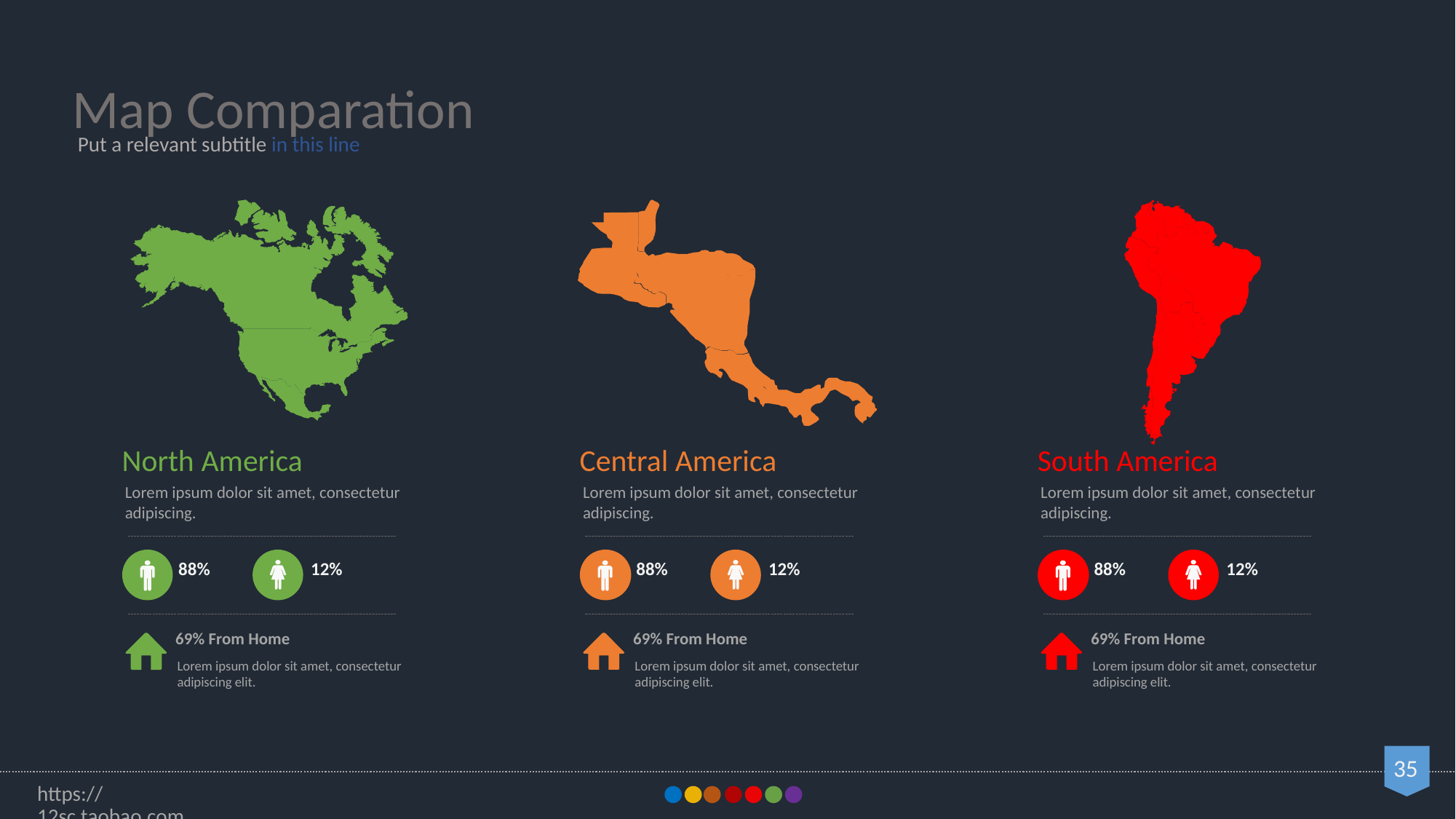

Map Comparation
Put a relevant subtitle in this line

North America
Lorem ipsum dolor sit amet, consectetur adipiscing.
Central America
Lorem ipsum dolor sit amet, consectetur adipiscing.
South America
Lorem ipsum dolor sit amet, consectetur adipiscing.

88%

12%

88%

12%

88%

12%

69% From Home

Lorem ipsum dolor sit amet, consectetur adipiscing elit.
69% From Home

Lorem ipsum dolor sit amet, consectetur adipiscing elit.
69% From Home

Lorem ipsum dolor sit amet, consectetur adipiscing elit.

35
https://12sc.taobao.com